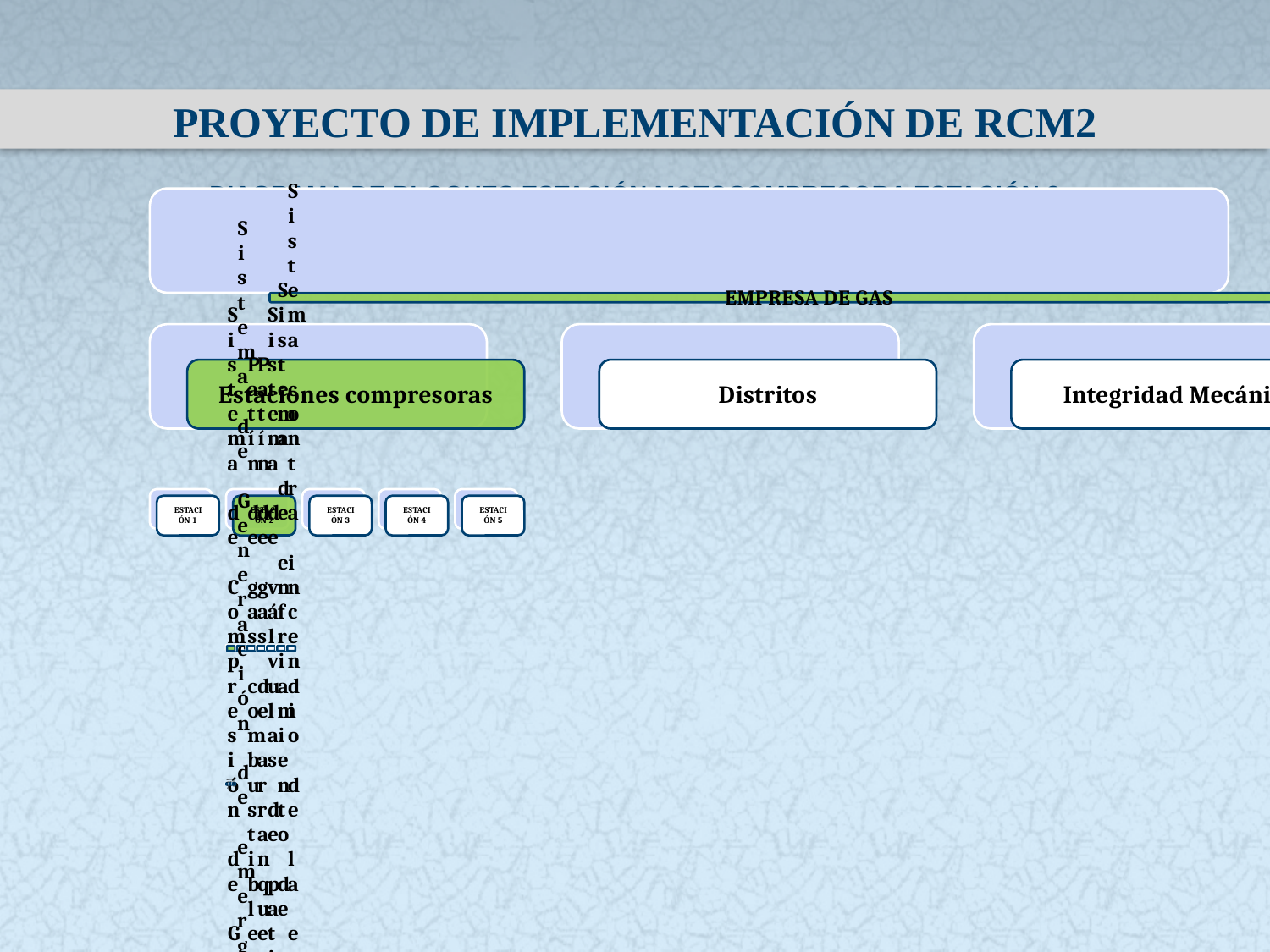

PROYECTO DE IMPLEMENTACIÓN DE RCM2
DIAGRAMA DE BLOQUES ESTACIÓN MOTOCOMPRESORA ESTACIÓN 2
EMPRESA DE GAS
Estaciones compresoras
ESTACIÓN 1
ESTACIÓN 2
ESTACIÓN 3
Compresor
Sistema reposición de lubricante
Distritos